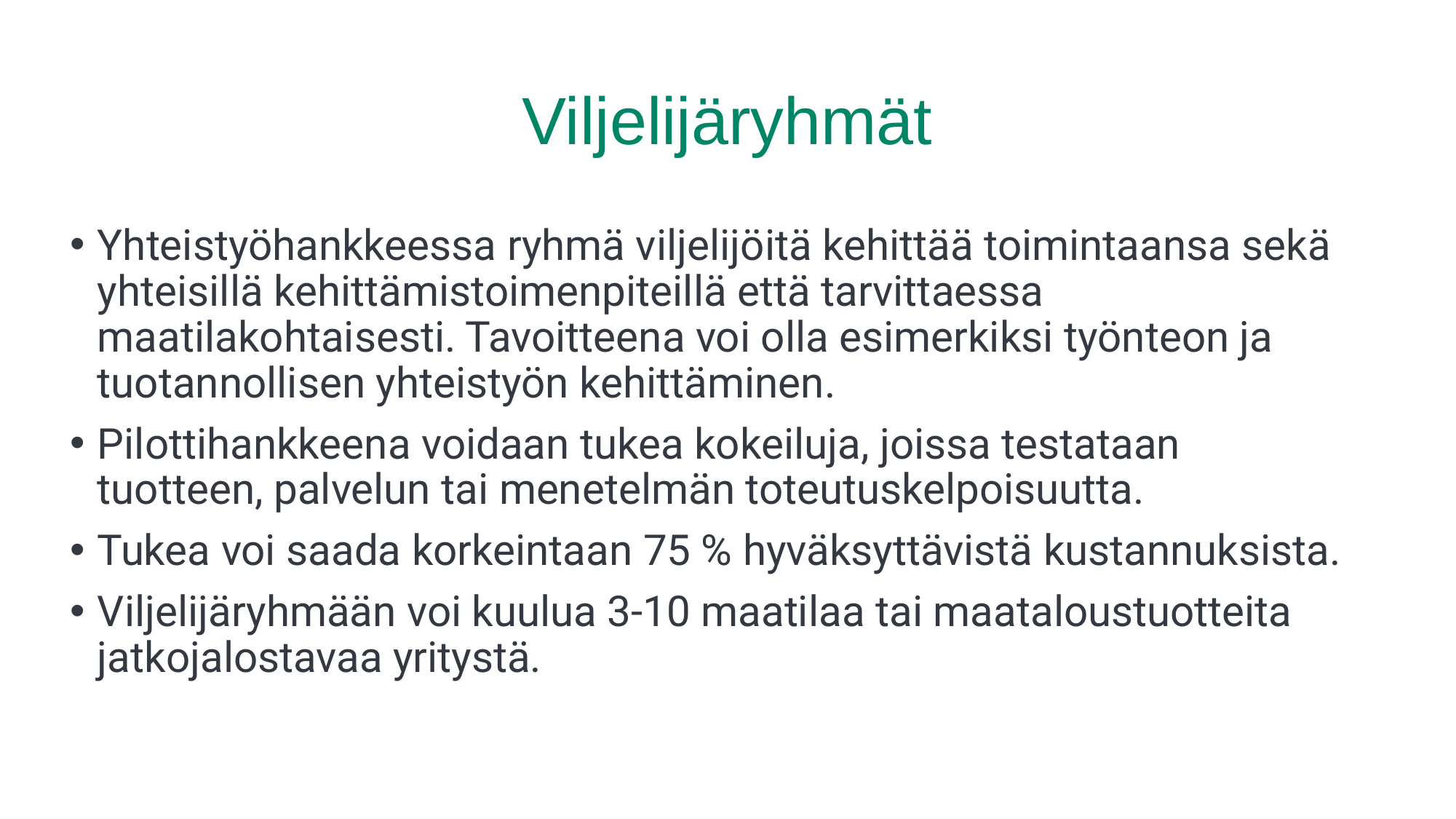

# Viljelijäryhmät

Yhteistyöhankkeessa ryhmä viljelijöitä kehittää toimintaansa sekä yhteisillä kehittämistoimenpiteillä että tarvittaessa maatilakohtaisesti. Tavoitteena voi olla esimerkiksi työnteon ja tuotannollisen yhteistyön kehittäminen.
Pilottihankkeena voidaan tukea kokeiluja, joissa testataan tuotteen, palvelun tai menetelmän toteutuskelpoisuutta.
Tukea voi saada korkeintaan 75 % hyväksyttävistä kustannuksista.
Viljelijäryhmään voi kuulua 3-10 maatilaa tai maataloustuotteita jatkojalostavaa yritystä.